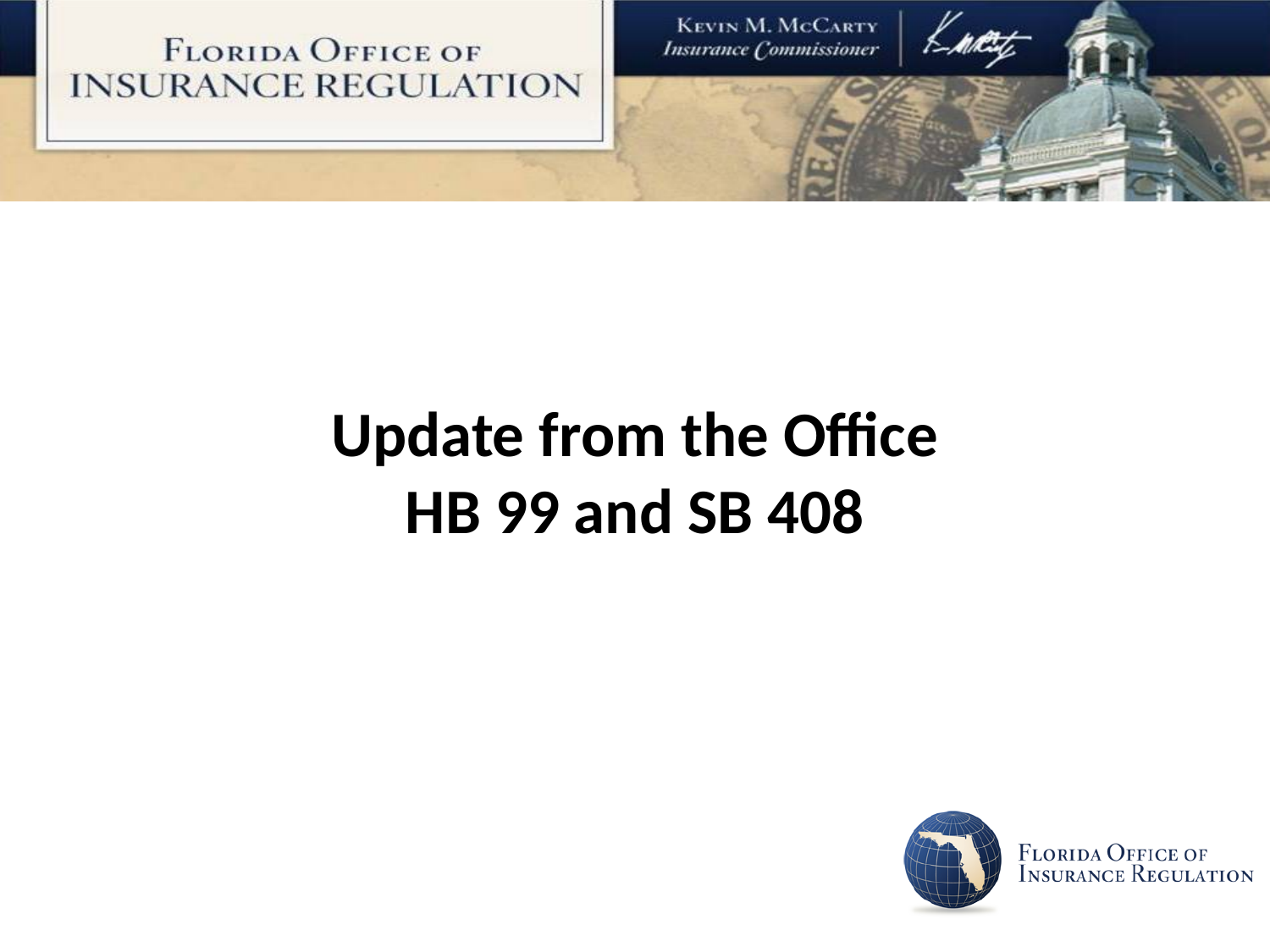

# Update from the Office HB 99 and SB 408